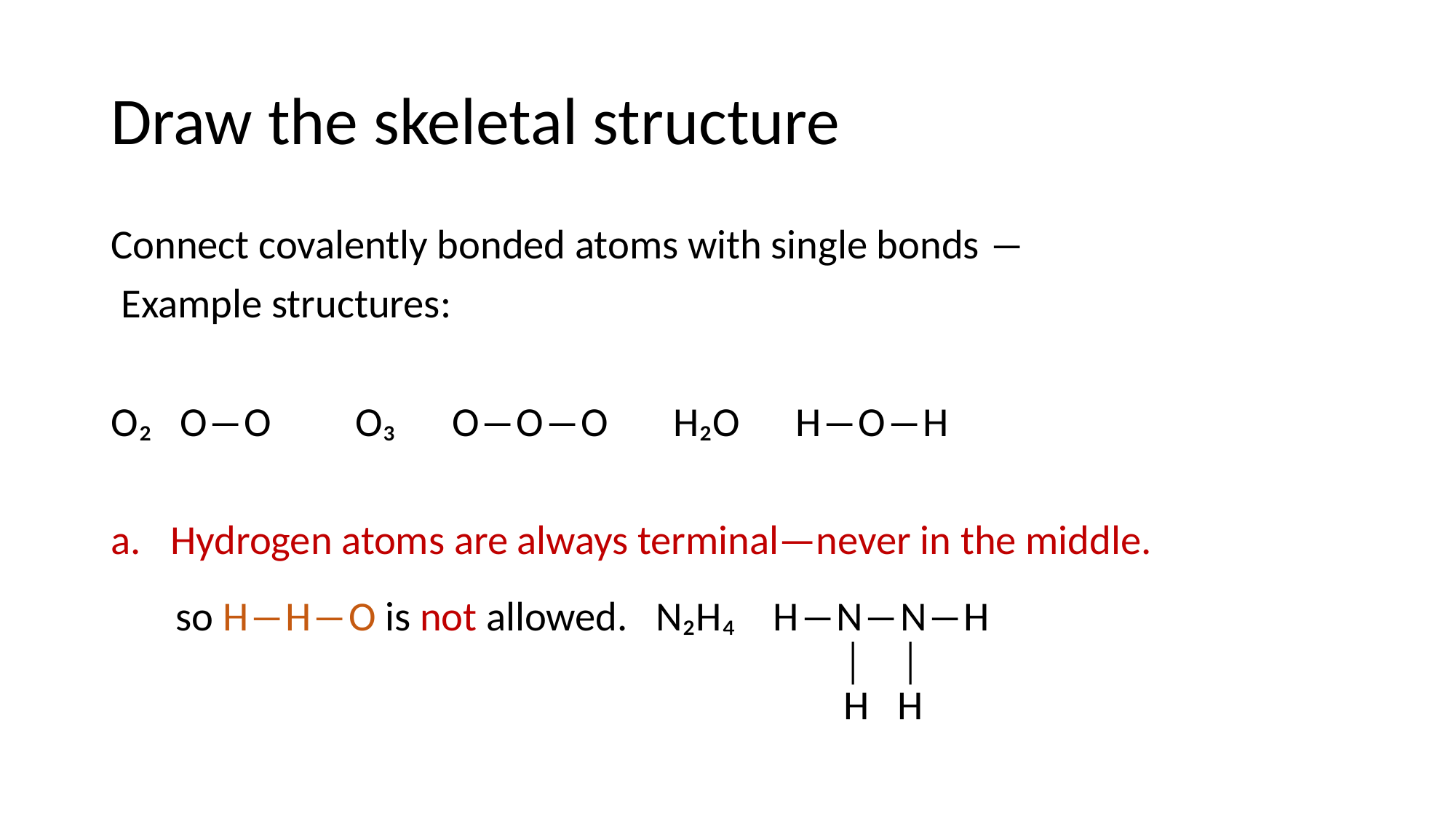

# Draw the skeletal structure
Connect covalently bonded atoms with single bonds ―
 Example structures:

O₂   O―O         O₃      O―O―O       H₂O      H―O―H

Hydrogen atoms are always terminal—never in the middle.
       so H―H―O is not allowed.   N₂H₄    H―N―N―H
                                                                               │    │
                                                                               H   H